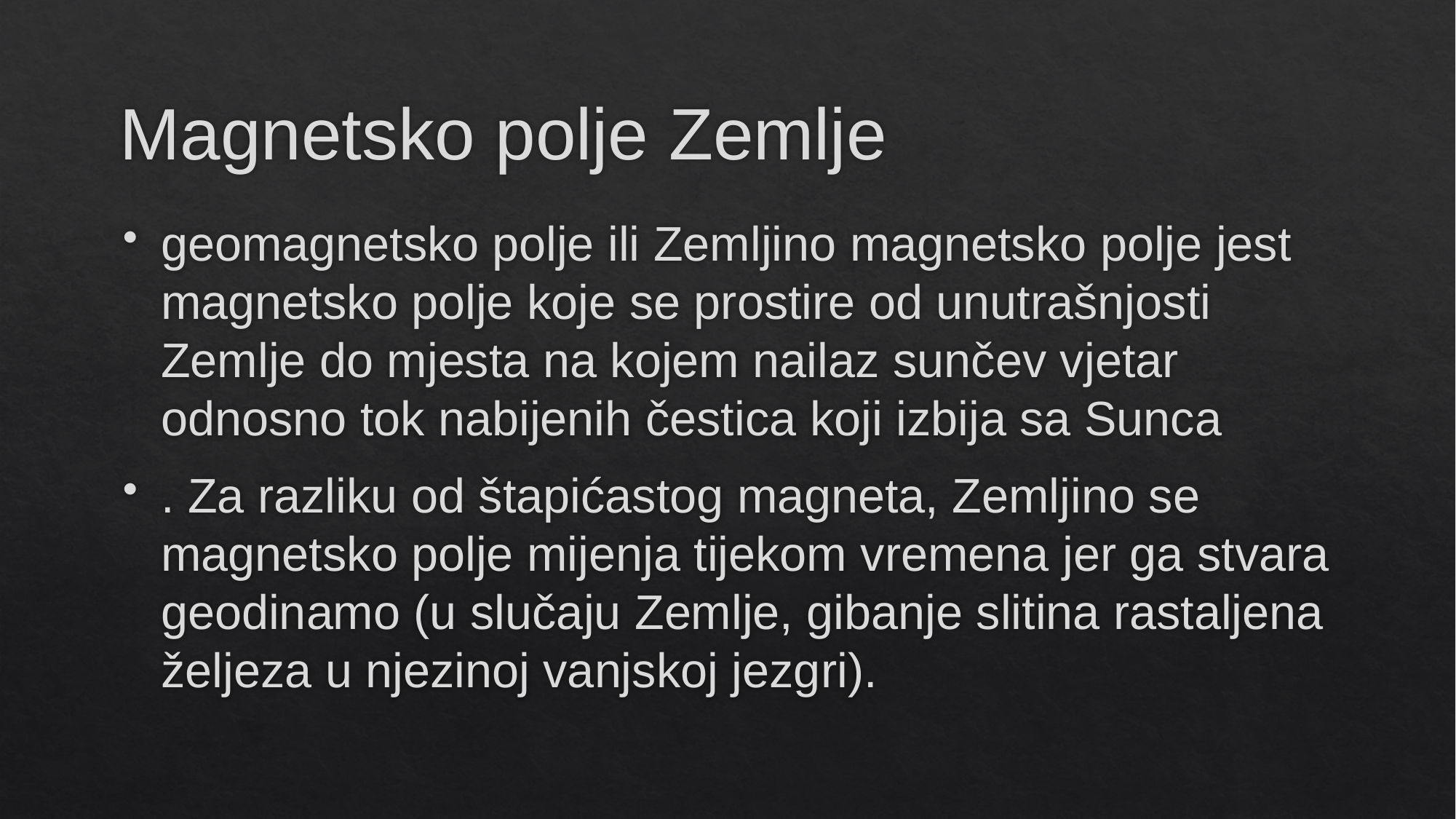

# Magnetsko polje Zemlje
geomagnetsko polje ili Zemljino magnetsko polje jest magnetsko polje koje se prostire od unutrašnjosti Zemlje do mjesta na kojem nailaz sunčev vjetar odnosno tok nabijenih čestica koji izbija sa Sunca
. Za razliku od štapićastog magneta, Zemljino se magnetsko polje mijenja tijekom vremena jer ga stvara geodinamo (u slučaju Zemlje, gibanje slitina rastaljena željeza u njezinoj vanjskoj jezgri).